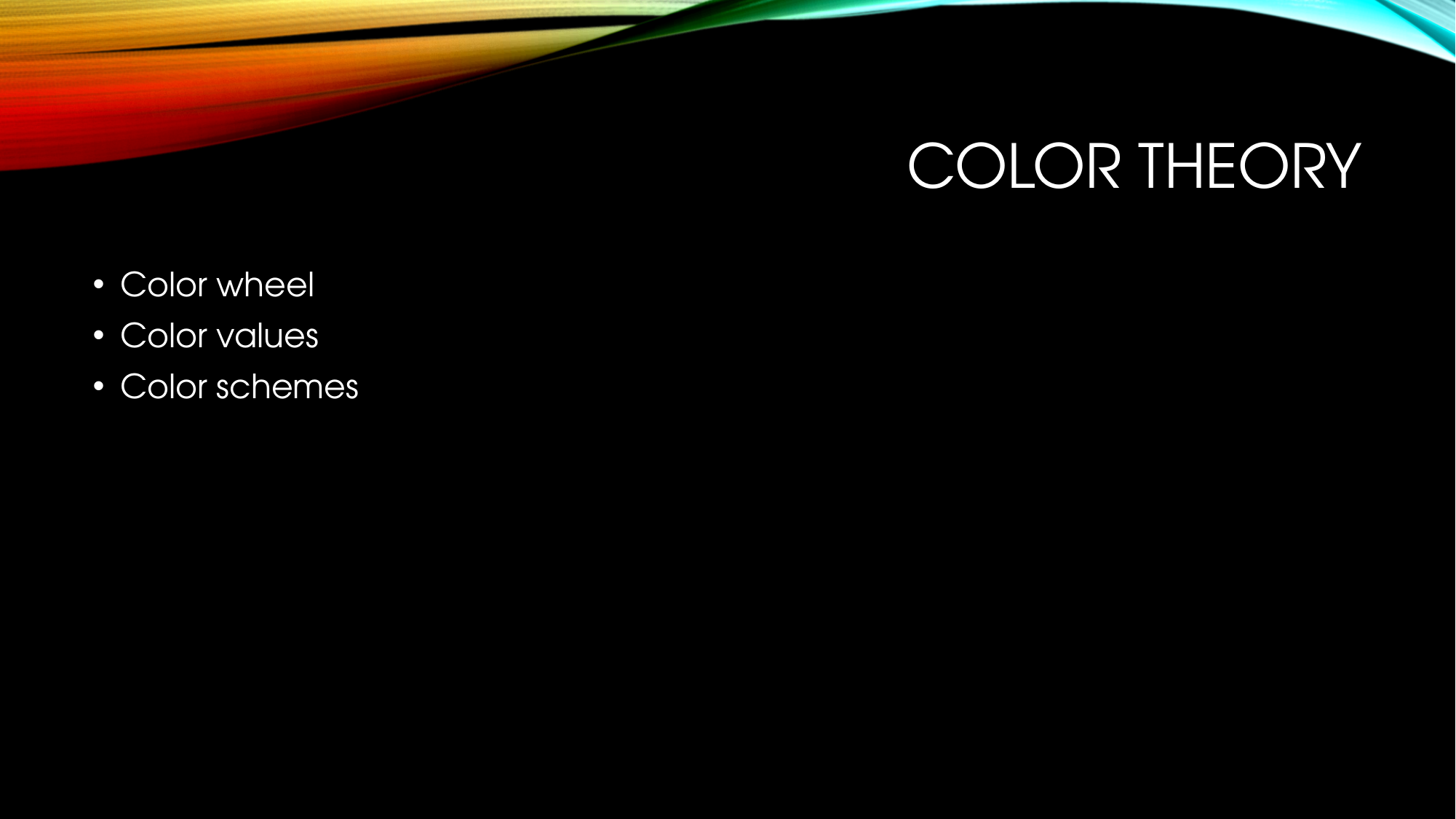

# Color theory
Color wheel
Color values
Color schemes